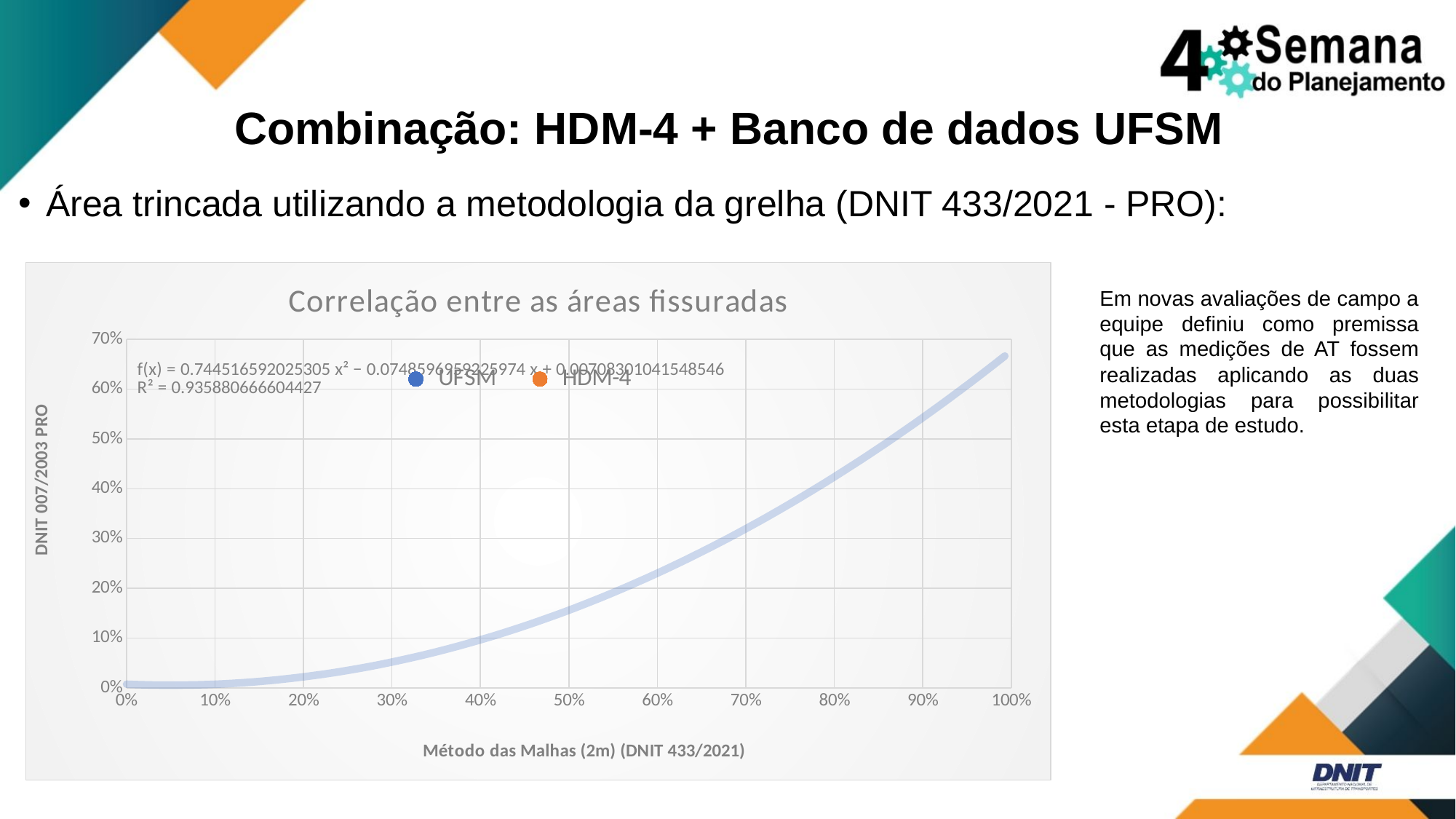

Combinação: HDM-4 + Banco de dados UFSM
Área trincada utilizando a metodologia da grelha (DNIT 433/2021 - PRO):

### Chart: Correlação entre as áreas fissuradas

| Category |  |  |  |
|---|---|---|---|
Em novas avaliações de campo a equipe definiu como premissa que as medições de AT fossem realizadas aplicando as duas metodologias para possibilitar esta etapa de estudo.